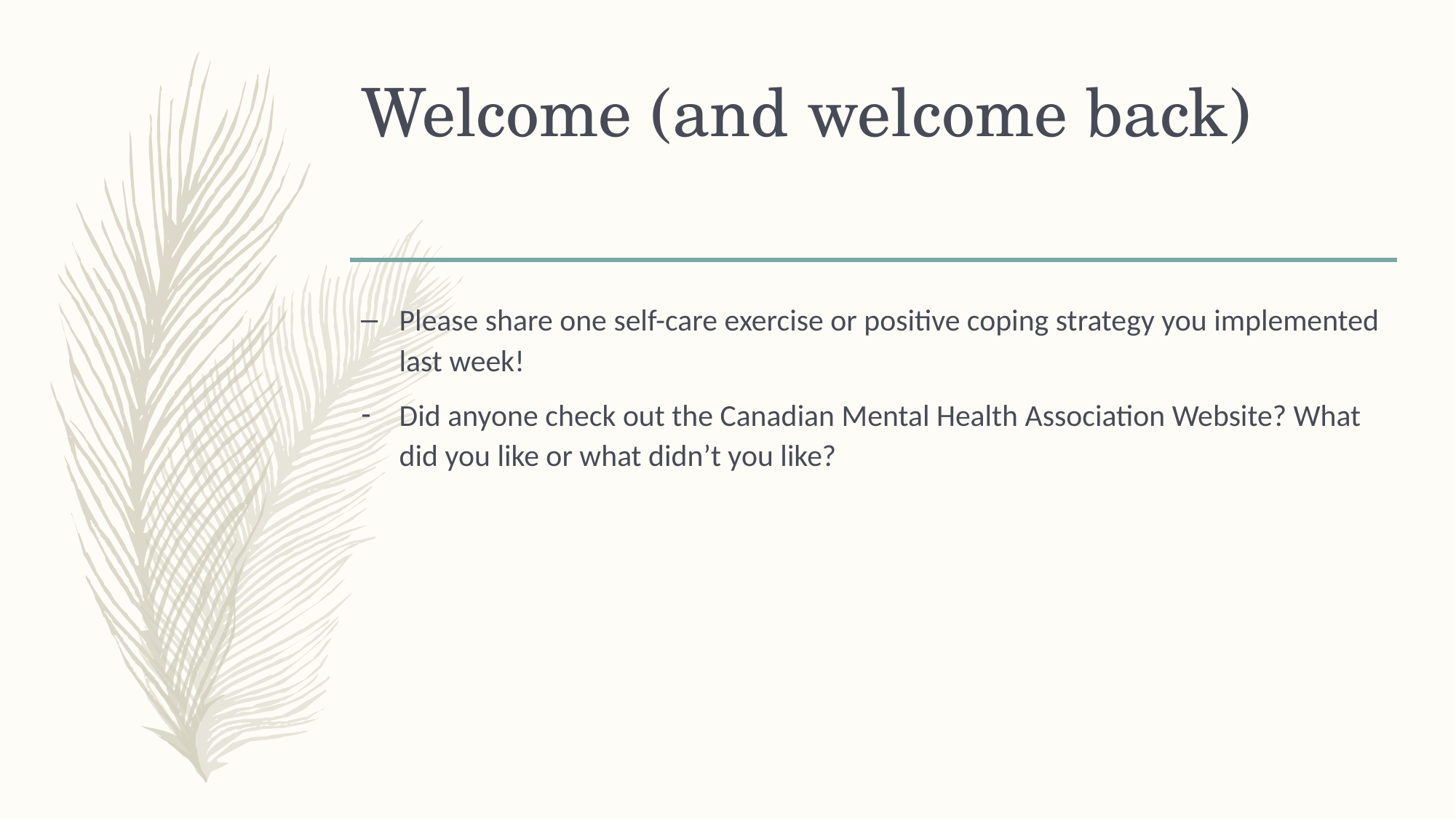

# Welcome (and welcome back)
Please share one self-care exercise or positive coping strategy you implemented last week!
Did anyone check out the Canadian Mental Health Association Website? What did you like or what didn’t you like?